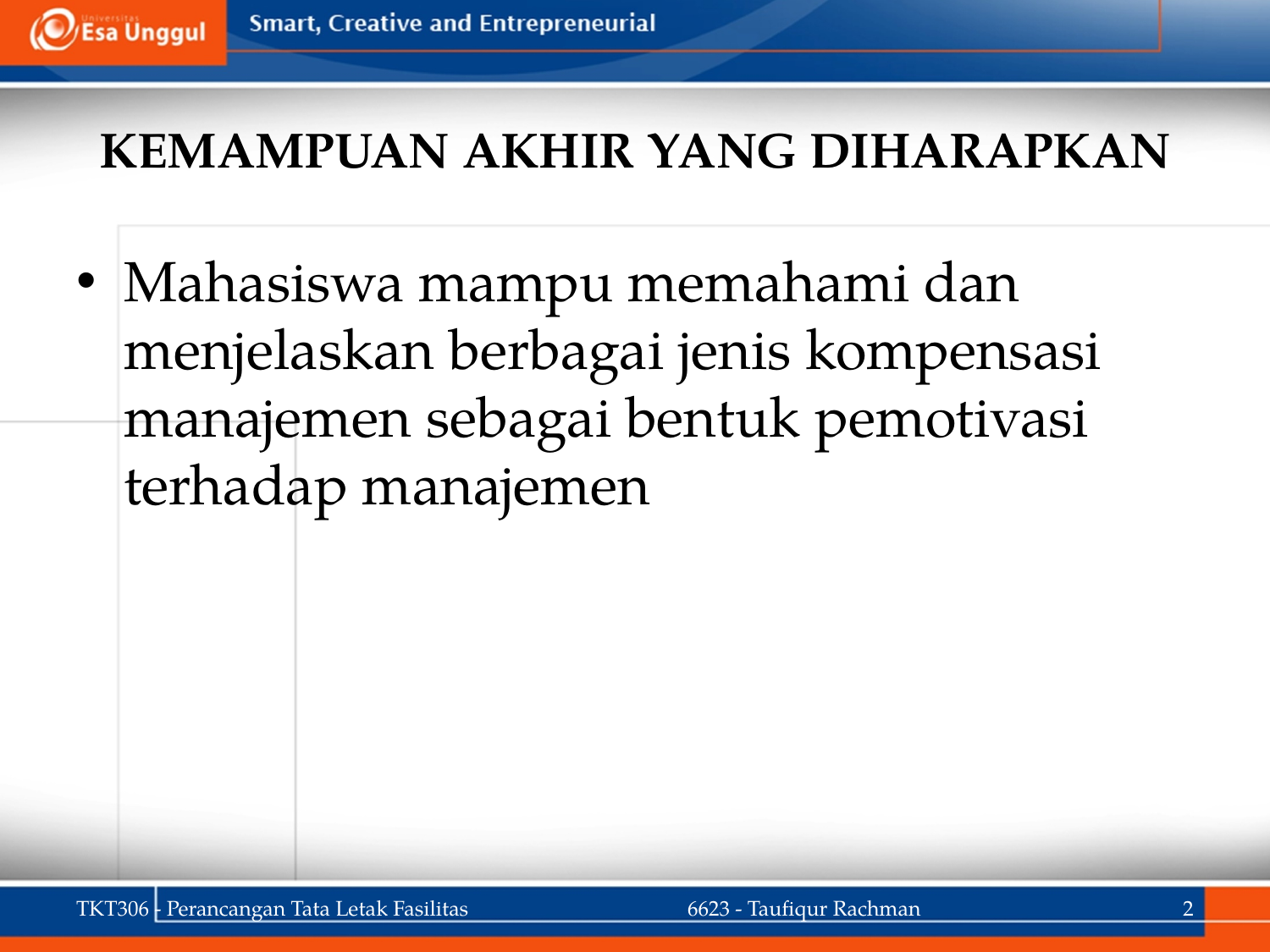

# KEMAMPUAN AKHIR YANG DIHARAPKAN
Mahasiswa mampu memahami dan menjelaskan berbagai jenis kompensasi manajemen sebagai bentuk pemotivasi terhadap manajemen
TKT306 - Perancangan Tata Letak Fasilitas
6623 - Taufiqur Rachman
2